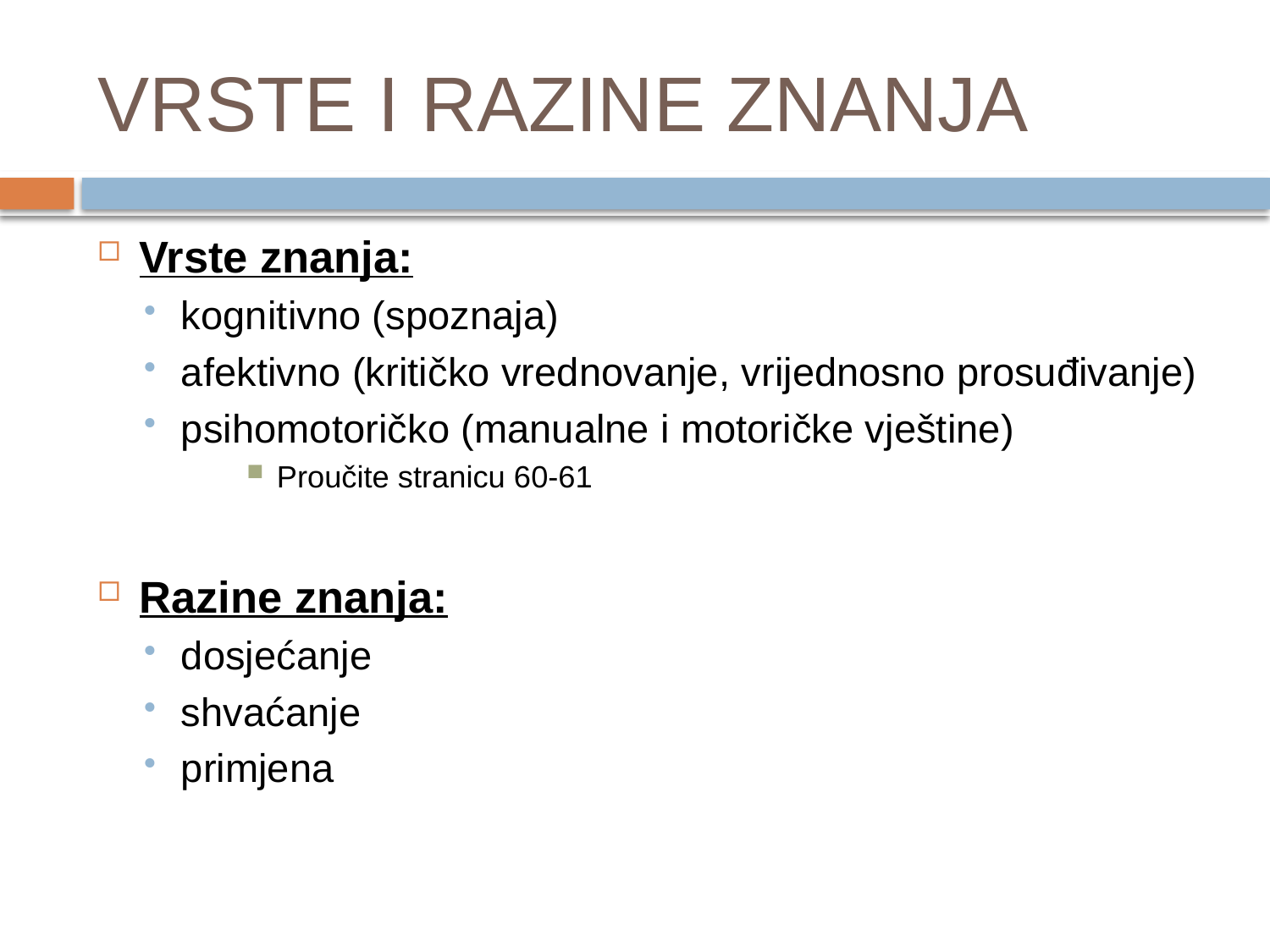

# VRSTE I RAZINE ZNANJA
Vrste znanja:
kognitivno (spoznaja)
afektivno (kritičko vrednovanje, vrijednosno prosuđivanje)
psihomotoričko (manualne i motoričke vještine)
Proučite stranicu 60-61

Razine znanja:
dosjećanje
shvaćanje
primjena